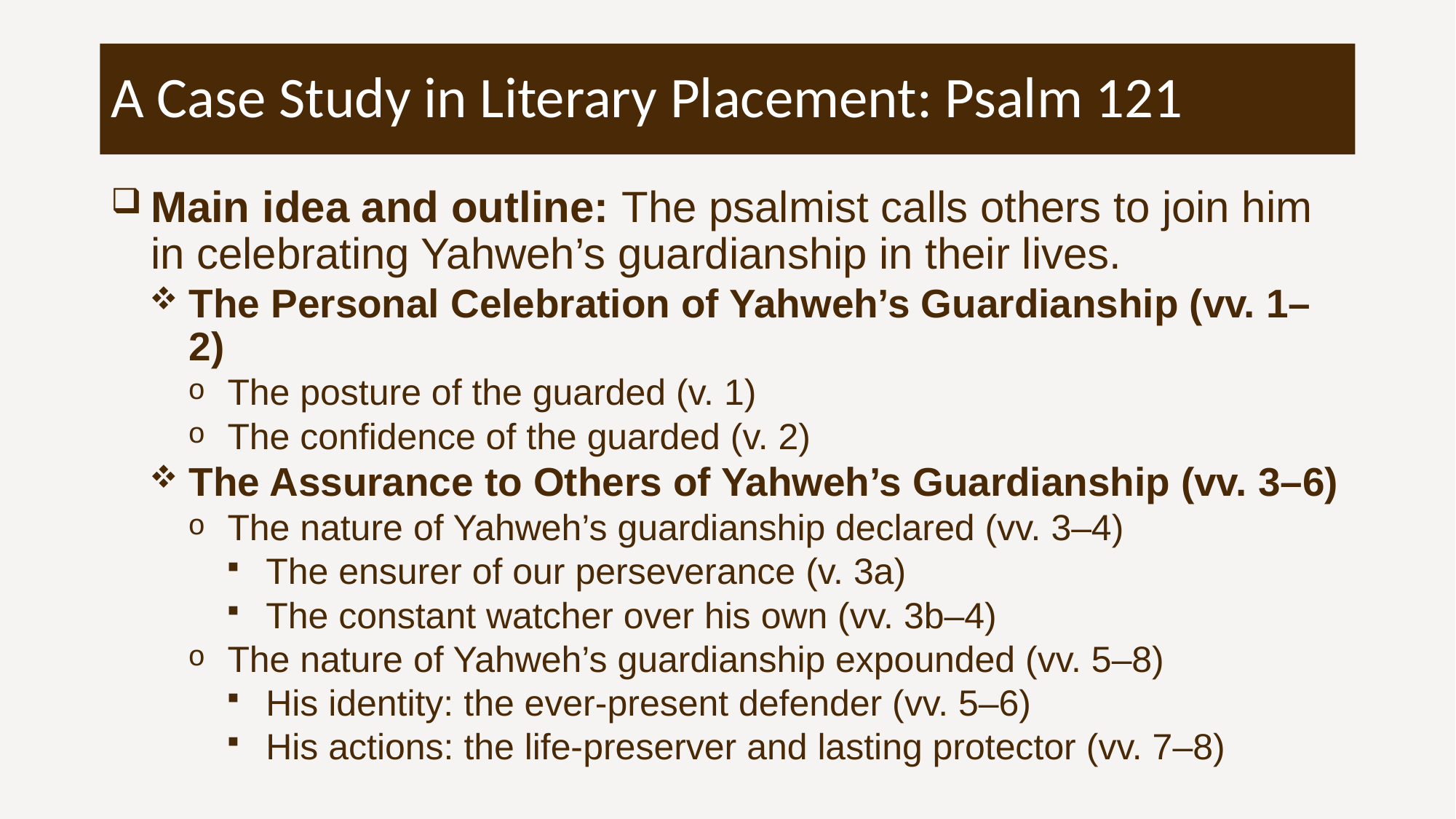

# A Case Study in Literary Placement: Psalm 121
Main idea and outline: The psalmist calls others to join him in celebrating Yahweh’s guardianship in their lives.
The Personal Celebration of Yahweh’s Guardianship (vv. 1–2)
The posture of the guarded (v. 1)
The confidence of the guarded (v. 2)
The Assurance to Others of Yahweh’s Guardianship (vv. 3–6)
The nature of Yahweh’s guardianship declared (vv. 3–4)
The ensurer of our perseverance (v. 3a)
The constant watcher over his own (vv. 3b–4)
The nature of Yahweh’s guardianship expounded (vv. 5–8)
His identity: the ever-present defender (vv. 5–6)
His actions: the life-preserver and lasting protector (vv. 7–8)